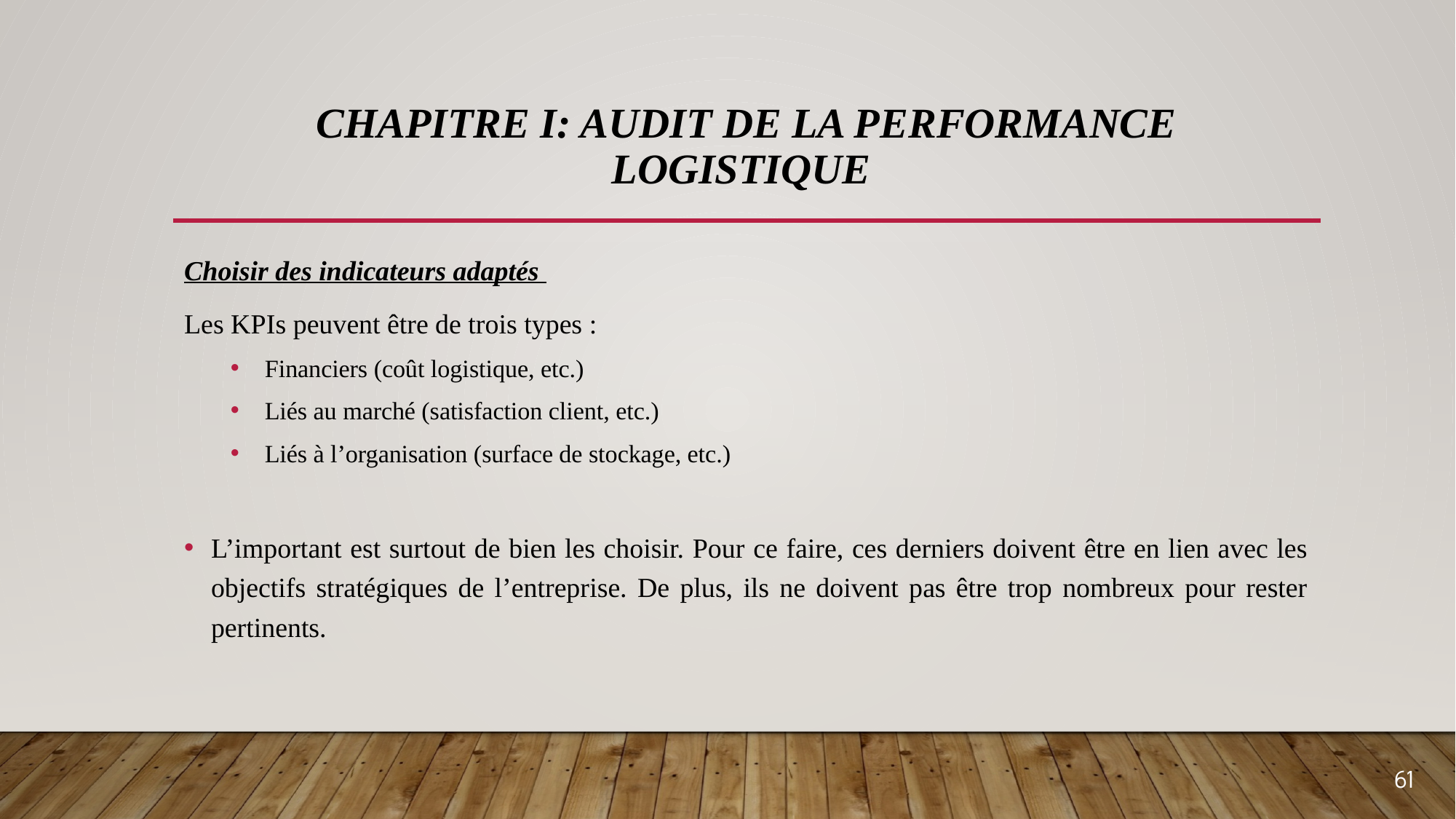

# Chapitre I: Audit de la performance logistique
Choisir des indicateurs adaptés
Les KPIs peuvent être de trois types :
Financiers (coût logistique, etc.)
Liés au marché (satisfaction client, etc.)
Liés à l’organisation (surface de stockage, etc.)

L’important est surtout de bien les choisir. Pour ce faire, ces derniers doivent être en lien avec les objectifs stratégiques de l’entreprise. De plus, ils ne doivent pas être trop nombreux pour rester pertinents.

61